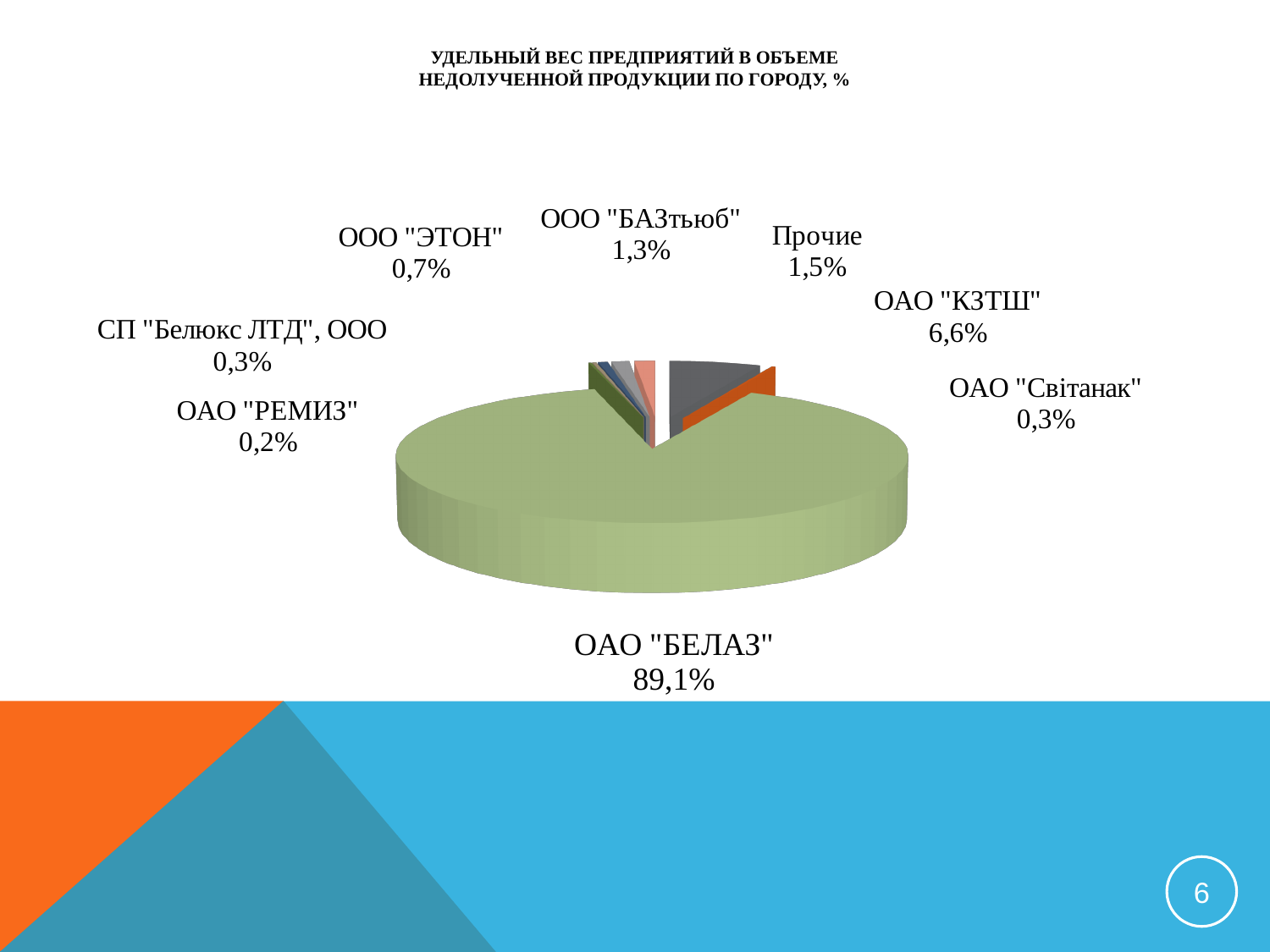

# УДЕЛЬНЫЙ ВЕС ПРЕДПРИЯТИЙ В ОБЪЕМЕ НЕДОЛУЧЕННОЙ ПРОДУКЦИИ ПО ГОРОДУ, %

[unsupported chart]

6